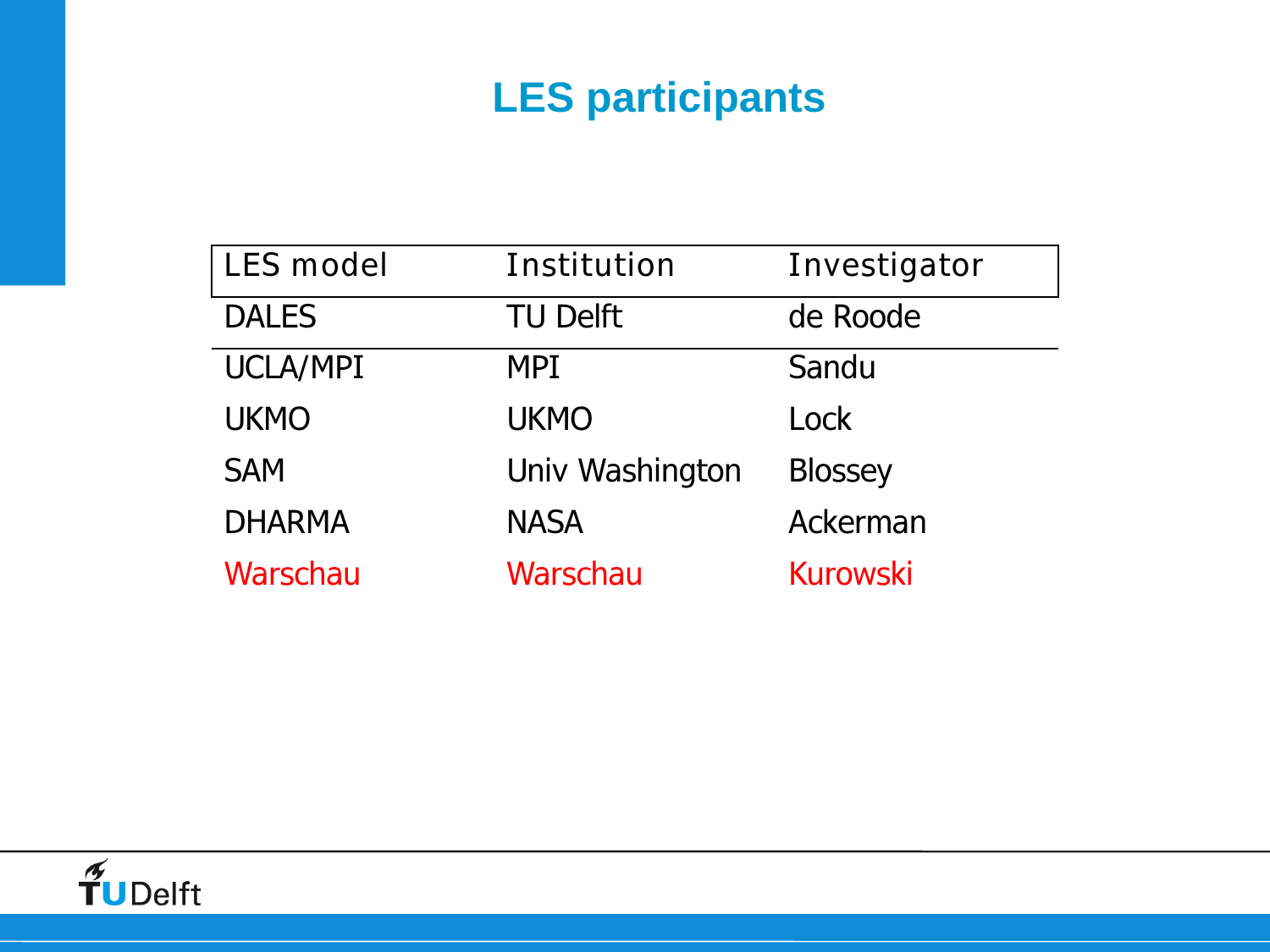

# LES participants
|  |  |  |
| --- | --- | --- |
| LES model | Institution | Investigator |
| DALES | TU Delft | de Roode |
| UCLA/MPI | MPI | Sandu |
| UKMO | UKMO | Lock |
| SAM | Univ Washington | Blossey |
| DHARMA | NASA | Ackerman |
| Warschau | Warschau | Kurowski |